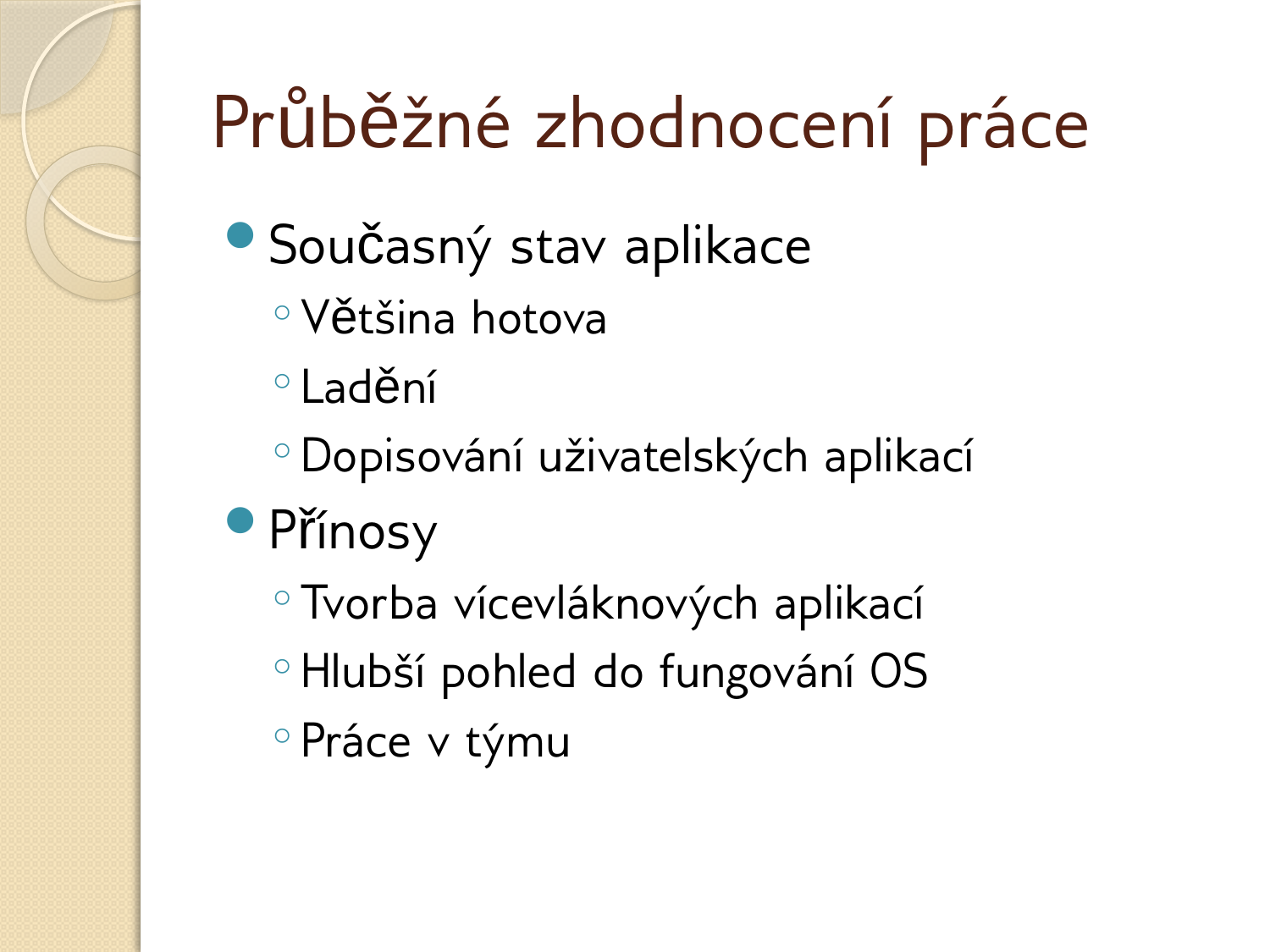

# Průběžné zhodnocení práce
Současný stav aplikace
Většina hotova
Ladění
Dopisování uživatelských aplikací
Přínosy
Tvorba vícevláknových aplikací
Hlubší pohled do fungování OS
Práce v týmu